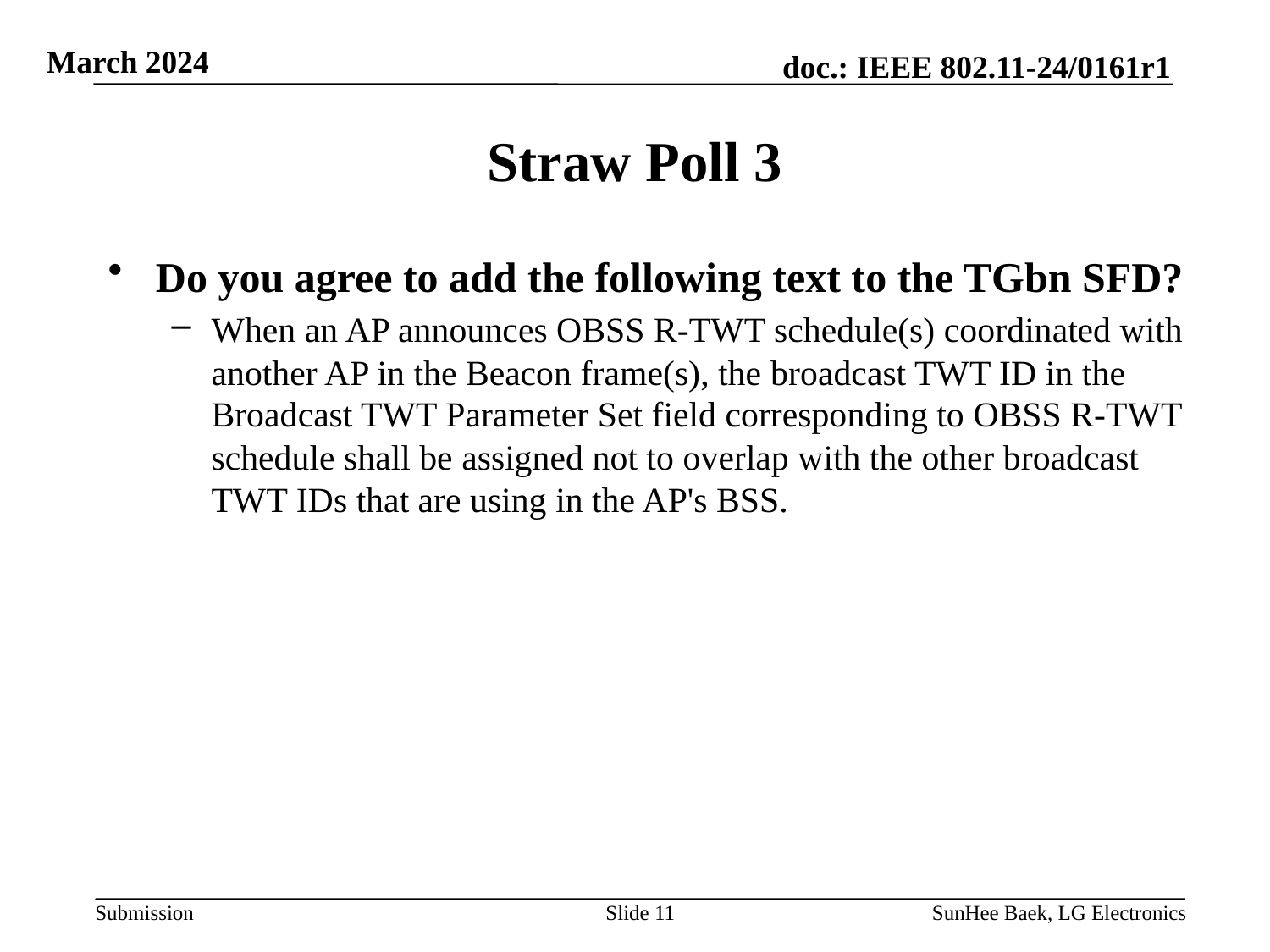

# Straw Poll 3
Do you agree to add the following text to the TGbn SFD?
When an AP announces OBSS R-TWT schedule(s) coordinated with another AP in the Beacon frame(s), the broadcast TWT ID in the Broadcast TWT Parameter Set field corresponding to OBSS R-TWT schedule shall be assigned not to overlap with the other broadcast TWT IDs that are using in the AP's BSS.

Slide 11
SunHee Baek, LG Electronics